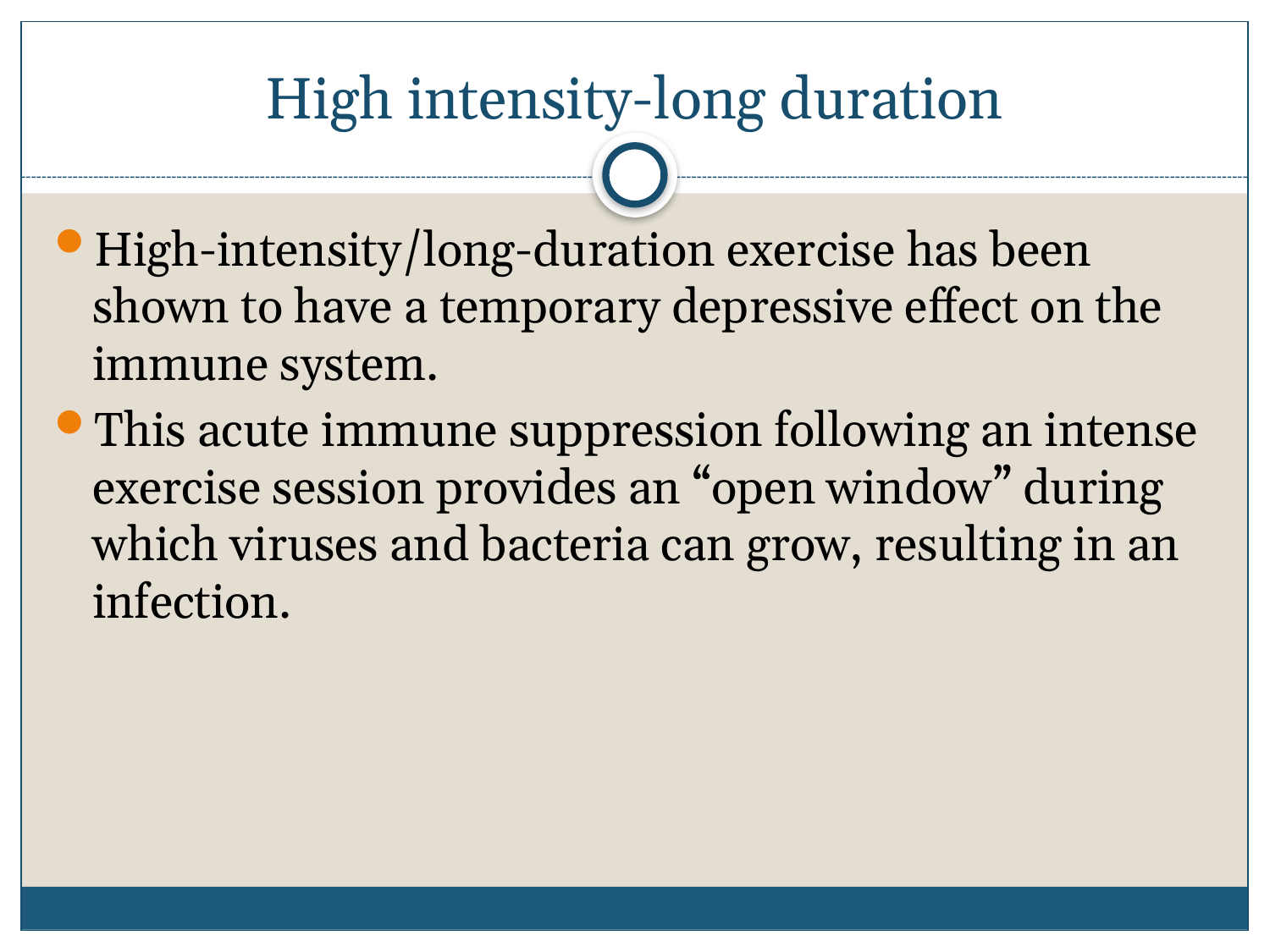

# High intensity-long duration
High-intensity/long-duration exercise has been shown to have a temporary depressive effect on the immune system.
This acute immune suppression following an intense exercise session provides an “open window” during which viruses and bacteria can grow, resulting in an infection.